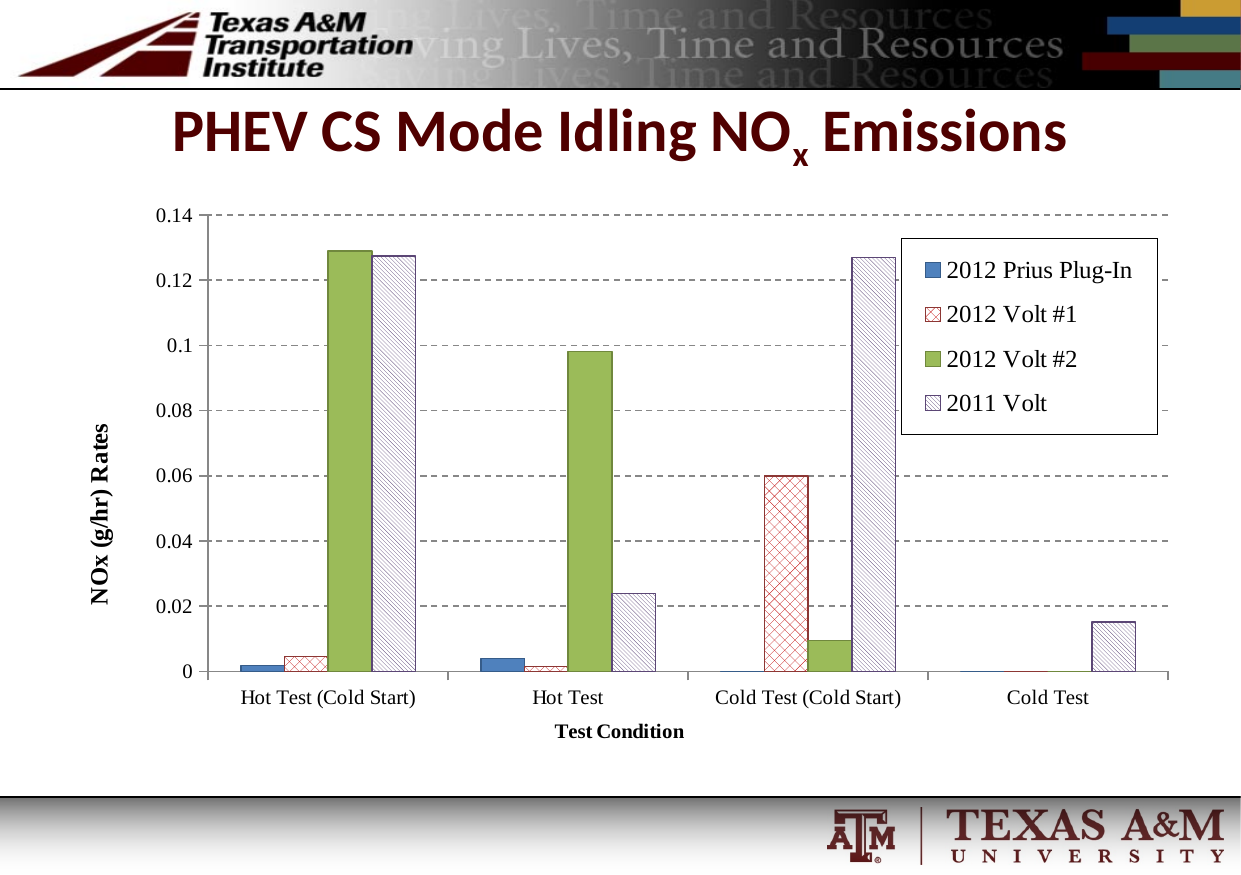

# PHEV CS Mode Idling NOx Emissions

### Chart

| Category | 2012 Prius Plug-In | 2012 Volt #1 | 2012 Volt #2 | 2011 Volt |
|---|---|---|---|---|
| Hot Test (Cold Start) | 0.00186666666666667 | 0.00452681647940075 | 0.128984531741693 | 0.127490641218123 |
| Hot Test | 0.00404000000000001 | 0.00154979253112033 | 0.0981223940820442 | 0.0239074550128534 |
| Cold Test (Cold Start) | 0.0 | 0.0600009723828537 | 0.00947718147184324 | 0.126928221373839 |
| Cold Test | 0.0 | 0.0 | 0.0 | 0.0152112676056338 |